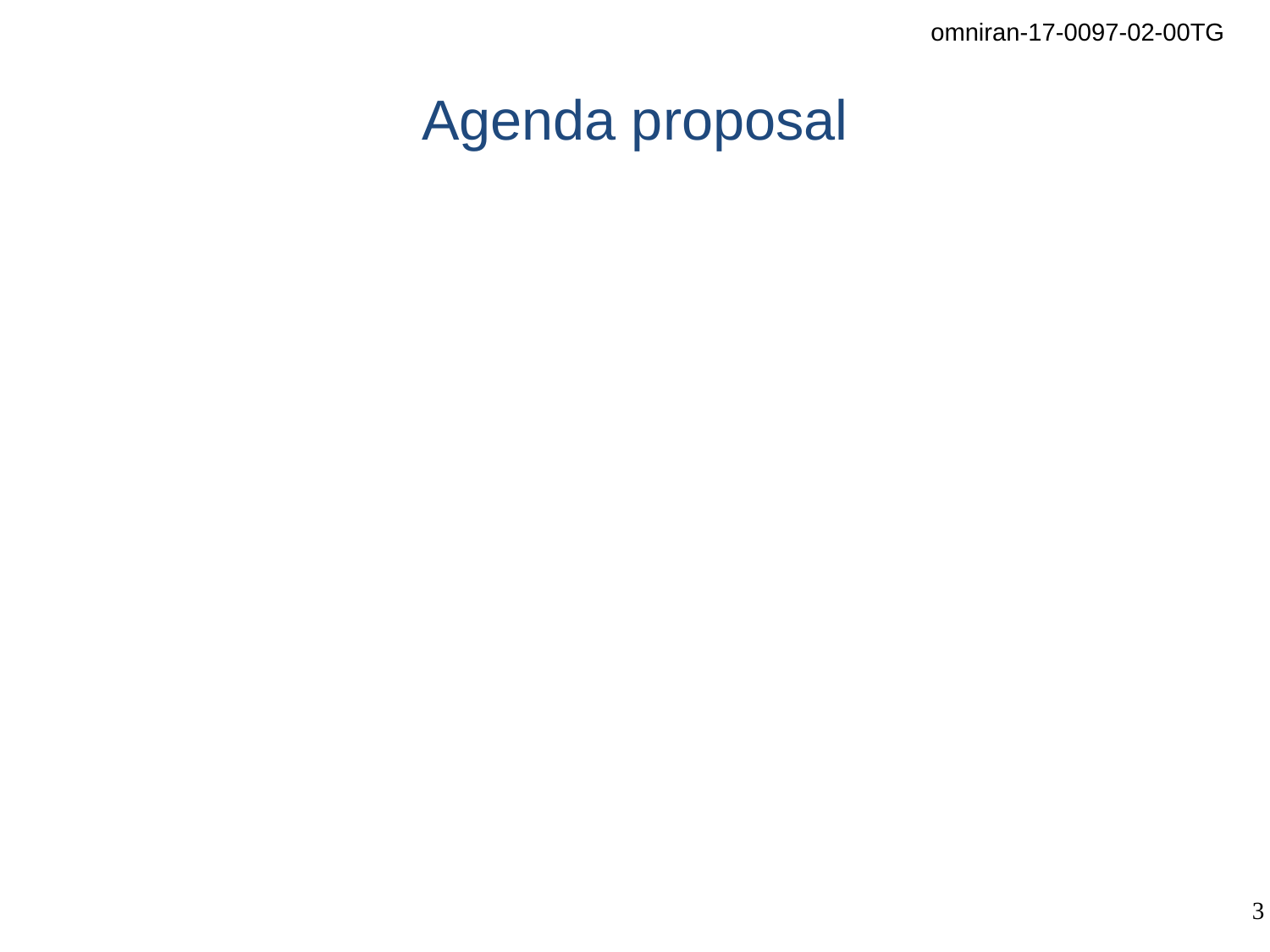

# Agenda proposal

Review of minutes
Reports
Editorial review results of P802.1CF-D0.7
Corrections going into P802.1CF-D1.0 for WG ballot
WG ballot plan
Agenda proposal and plan for January 802.1 interim in Geneva, CH
AOB
Next meeting